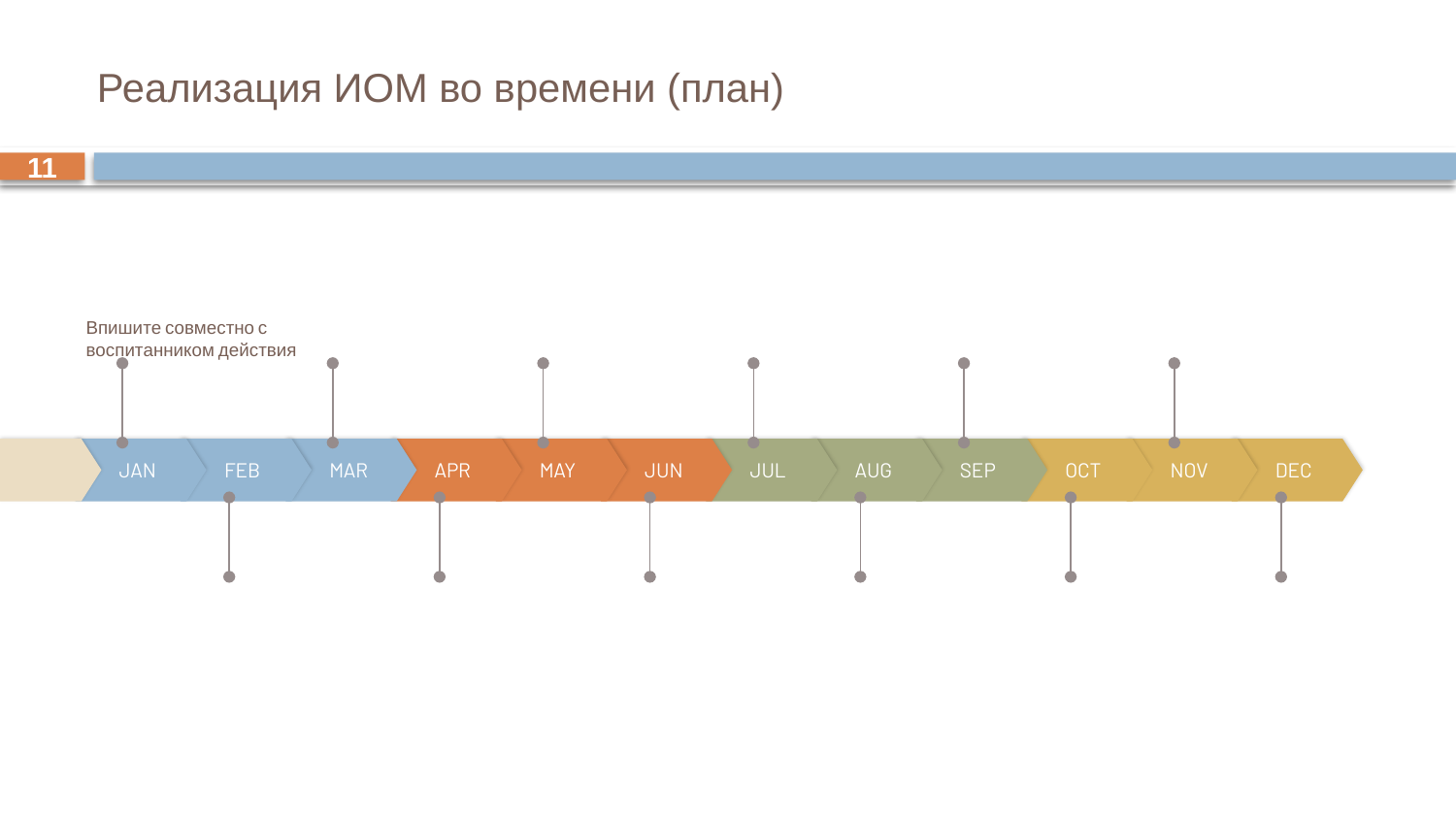

# Реализация ИОМ во времени (план)
11
Впишите совместно с воспитанником действия

JAN
FEB
MAR
APR
MAY
JUN
JUL
AUG
SEP
OCT
NOV
DEC